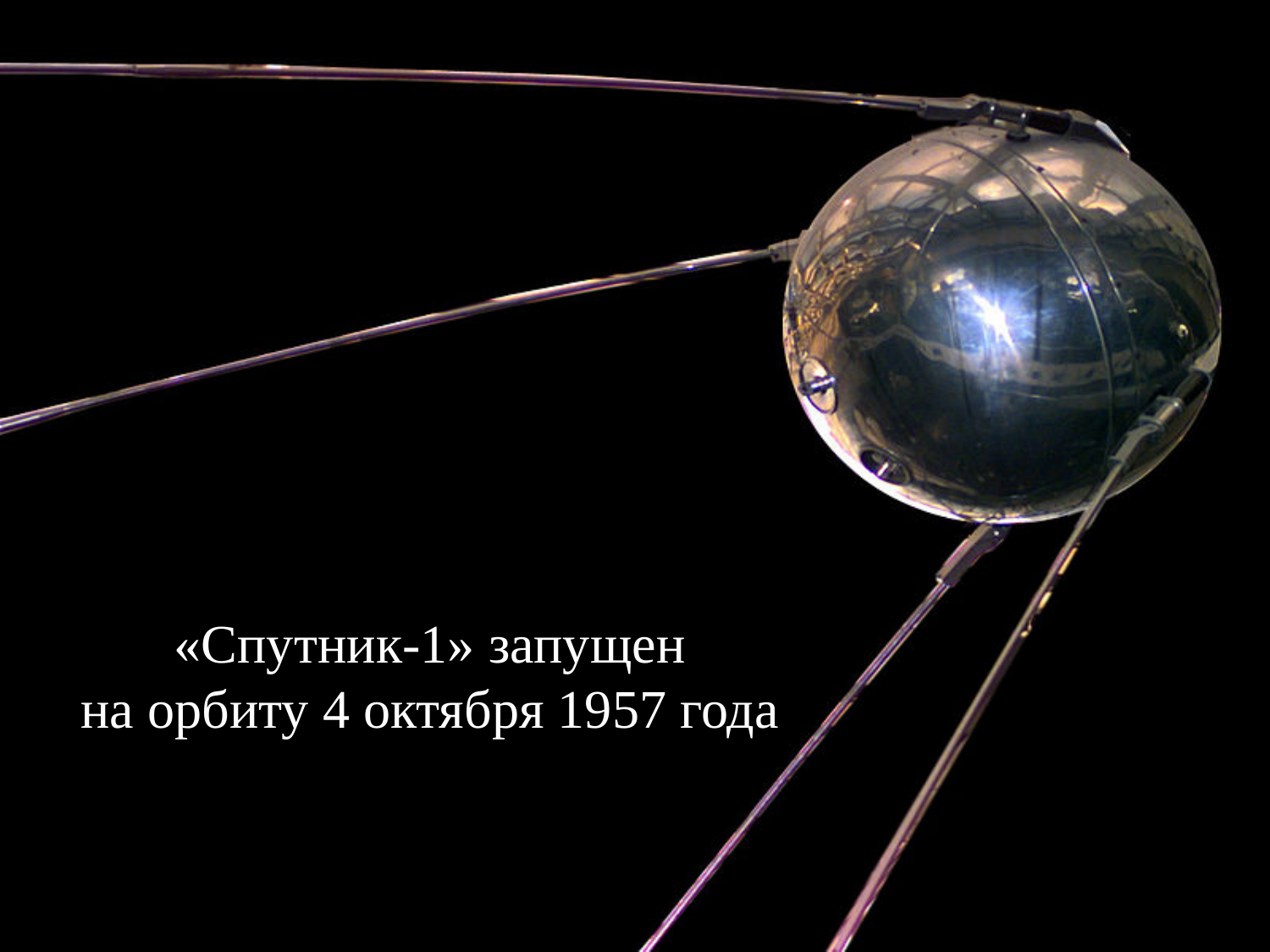

# «Спутник-1» запущен на орбиту 4 октября 1957 года